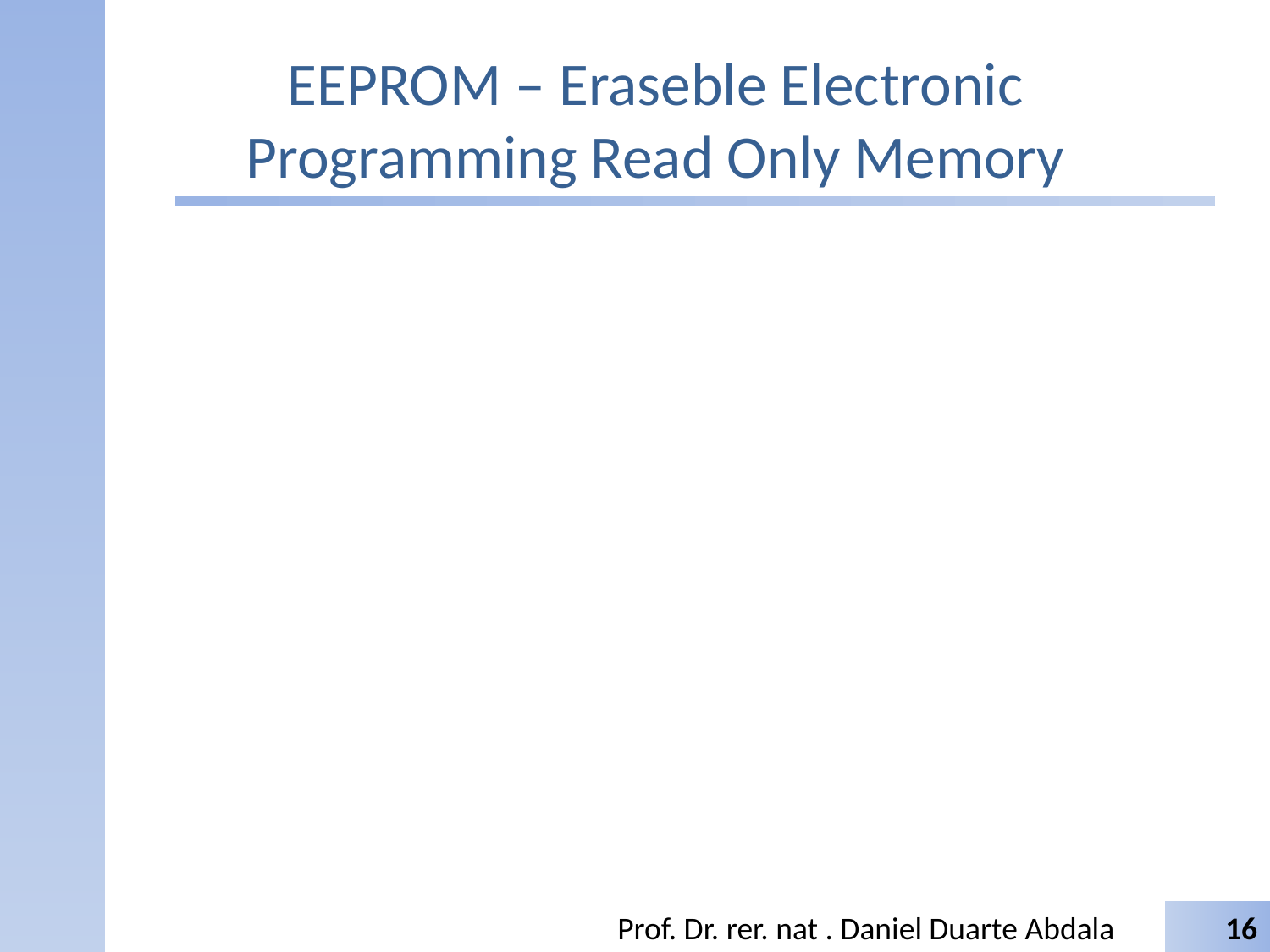

# EEPROM – Eraseble Electronic Programming Read Only Memory

Prof. Dr. rer. nat . Daniel Duarte Abdala
16